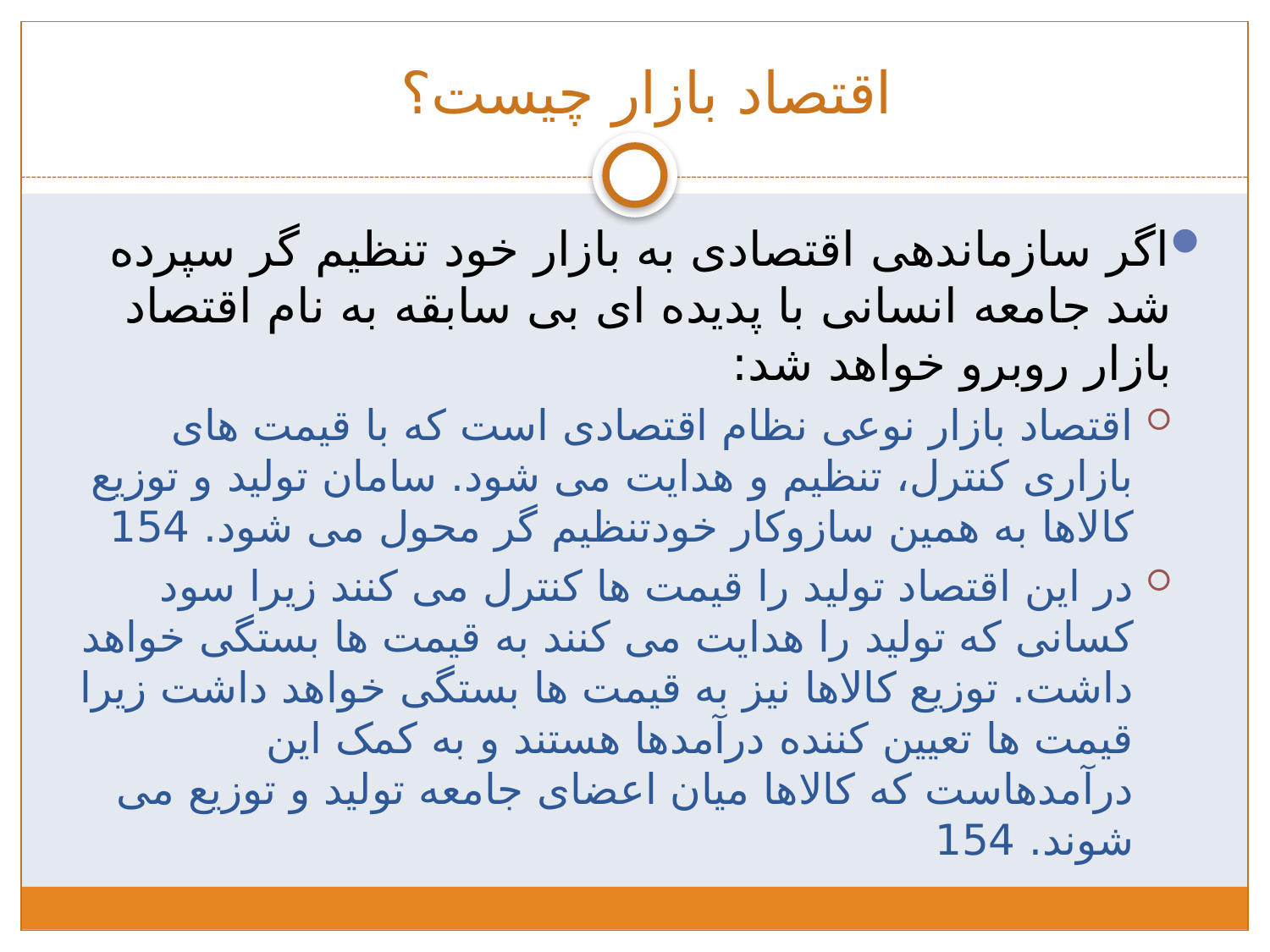

# اقتصاد بازار چیست؟
اگر سازماندهی اقتصادی به بازار خود تنظیم گر سپرده شد جامعه انسانی با پدیده ای بی سابقه به نام اقتصاد بازار روبرو خواهد شد:
اقتصاد بازار نوعی نظام اقتصادی است که با قیمت های بازاری کنترل، تنظیم و هدایت می شود. سامان تولید و توزیع کالاها به همین سازوکار خودتنظیم گر محول می شود. 154
در این اقتصاد تولید را قیمت ها کنترل می کنند زیرا سود کسانی که تولید را هدایت می کنند به قیمت ها بستگی خواهد داشت. توزیع کالاها نیز به قیمت ها بستگی خواهد داشت زیرا قیمت ها تعیین کننده درآمدها هستند و به کمک این درآمدهاست که کالاها میان اعضای جامعه تولید و توزیع می شوند. 154